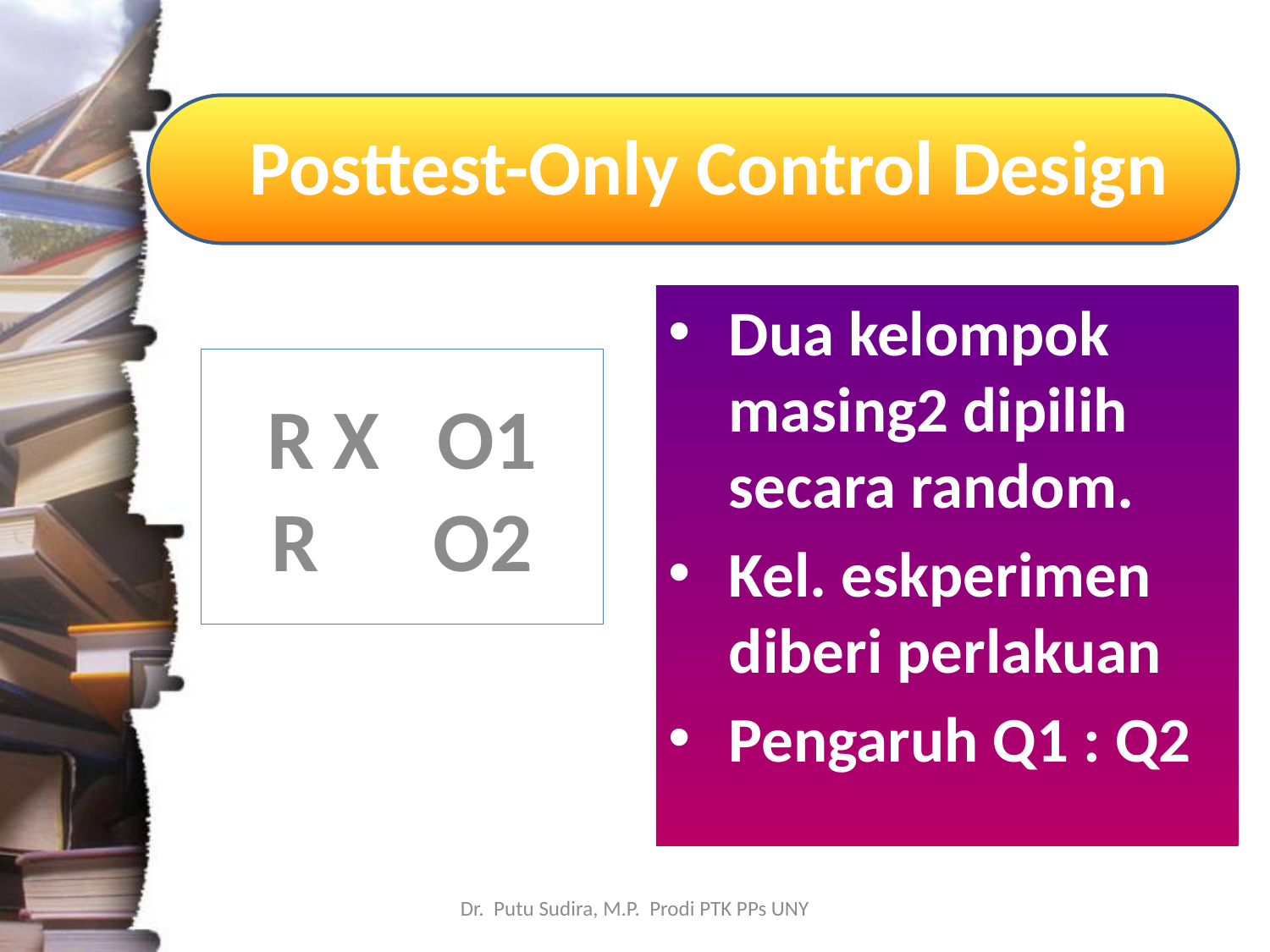

# Posttest-Only Control Design
Dua kelompok masing2 dipilih secara random.
Kel. eskperimen diberi perlakuan
Pengaruh Q1 : Q2
R X   O1
R      O2
Dr.  Putu Sudira, M.P.  Prodi PTK PPs UNY